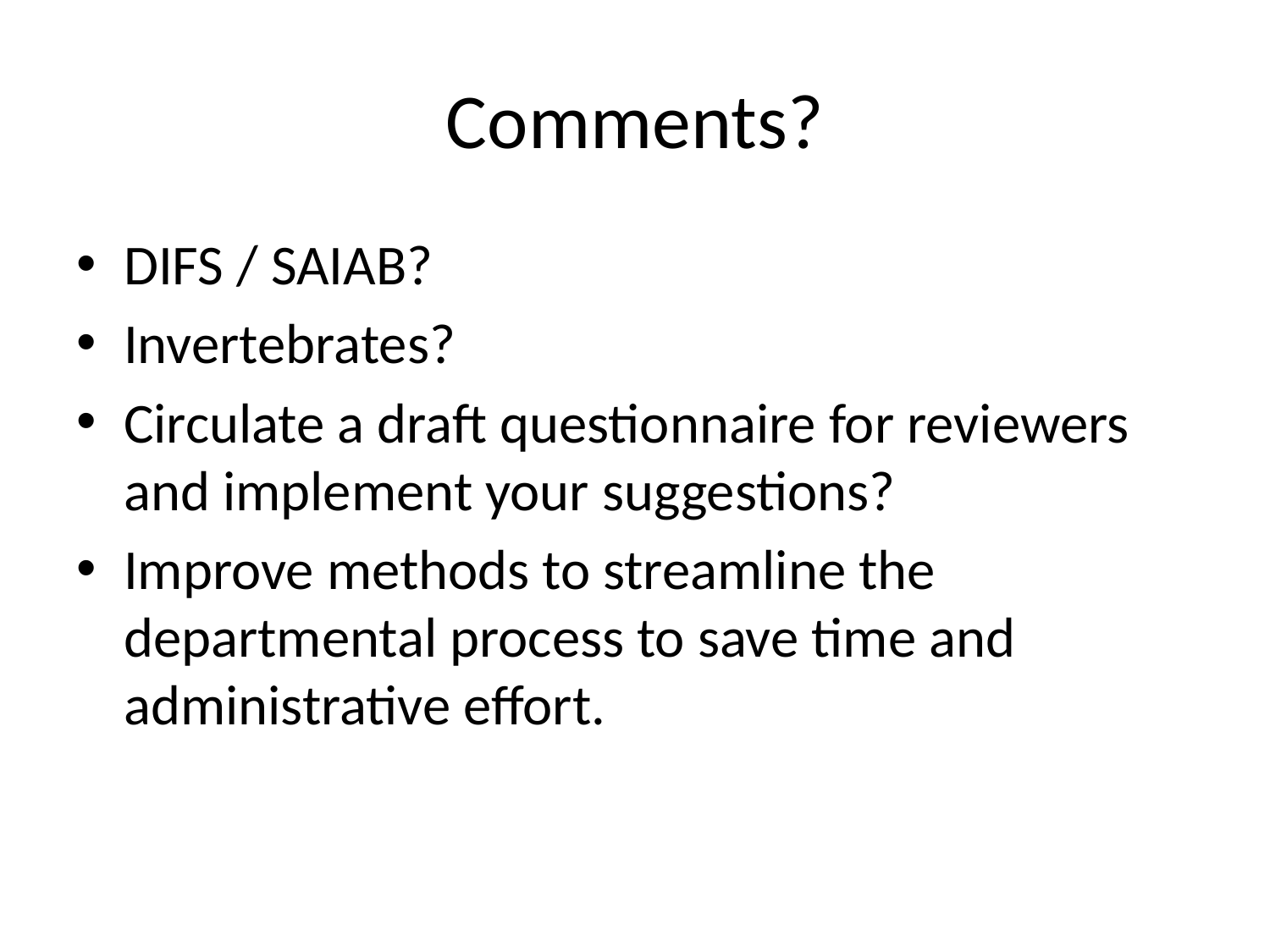

# Comments?
DIFS / SAIAB?
Invertebrates?
Circulate a draft questionnaire for reviewers and implement your suggestions?
Improve methods to streamline the departmental process to save time and administrative effort.